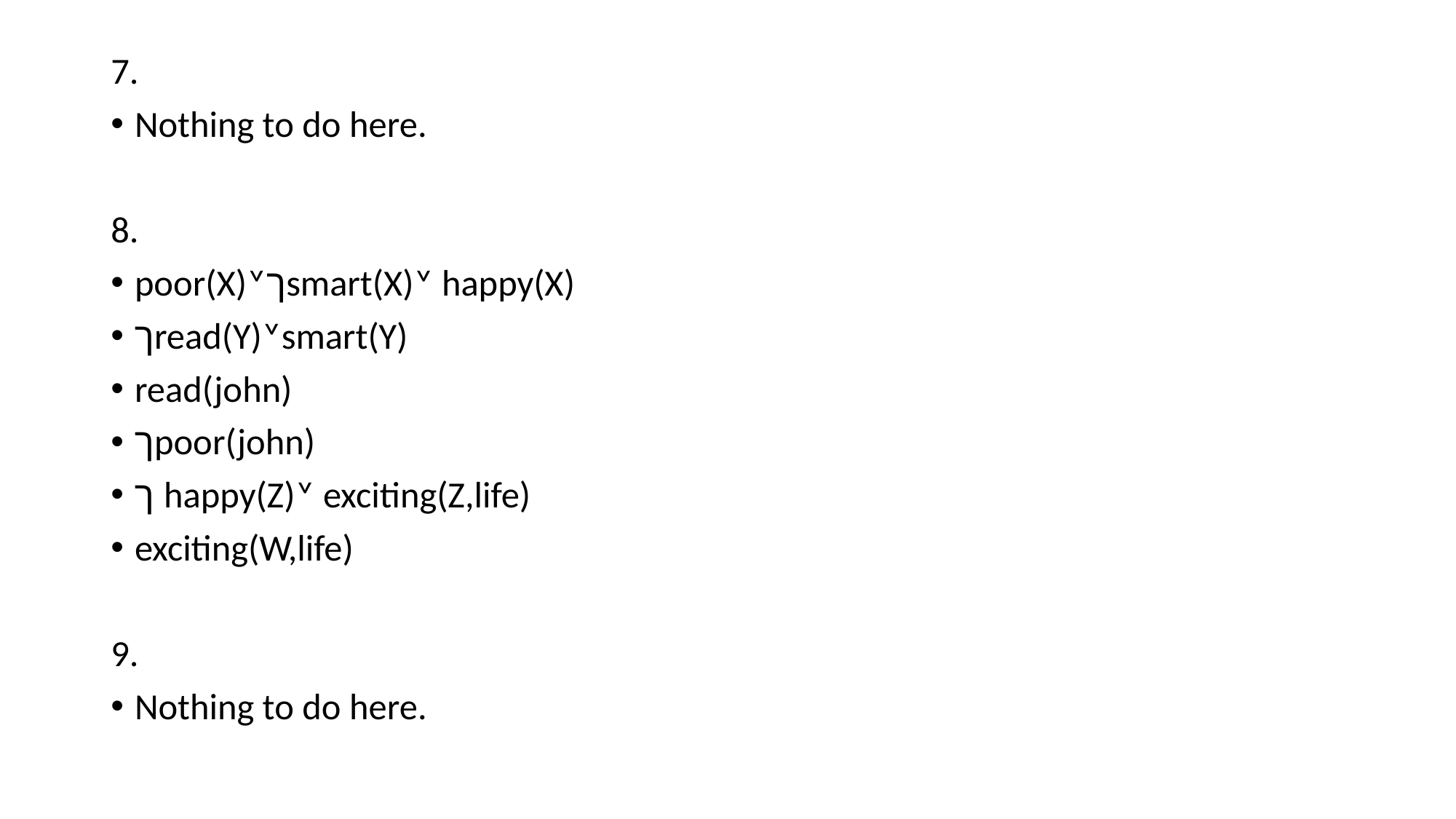

7.
Nothing to do here.

8.
poor(X)˅ךsmart(X)˅ happy(X)
ךread(Y)˅smart(Y)
read(john)
ךpoor(john)
ך happy(Z)˅ exciting(Z,life)
exciting(W,life)

9.
Nothing to do here.